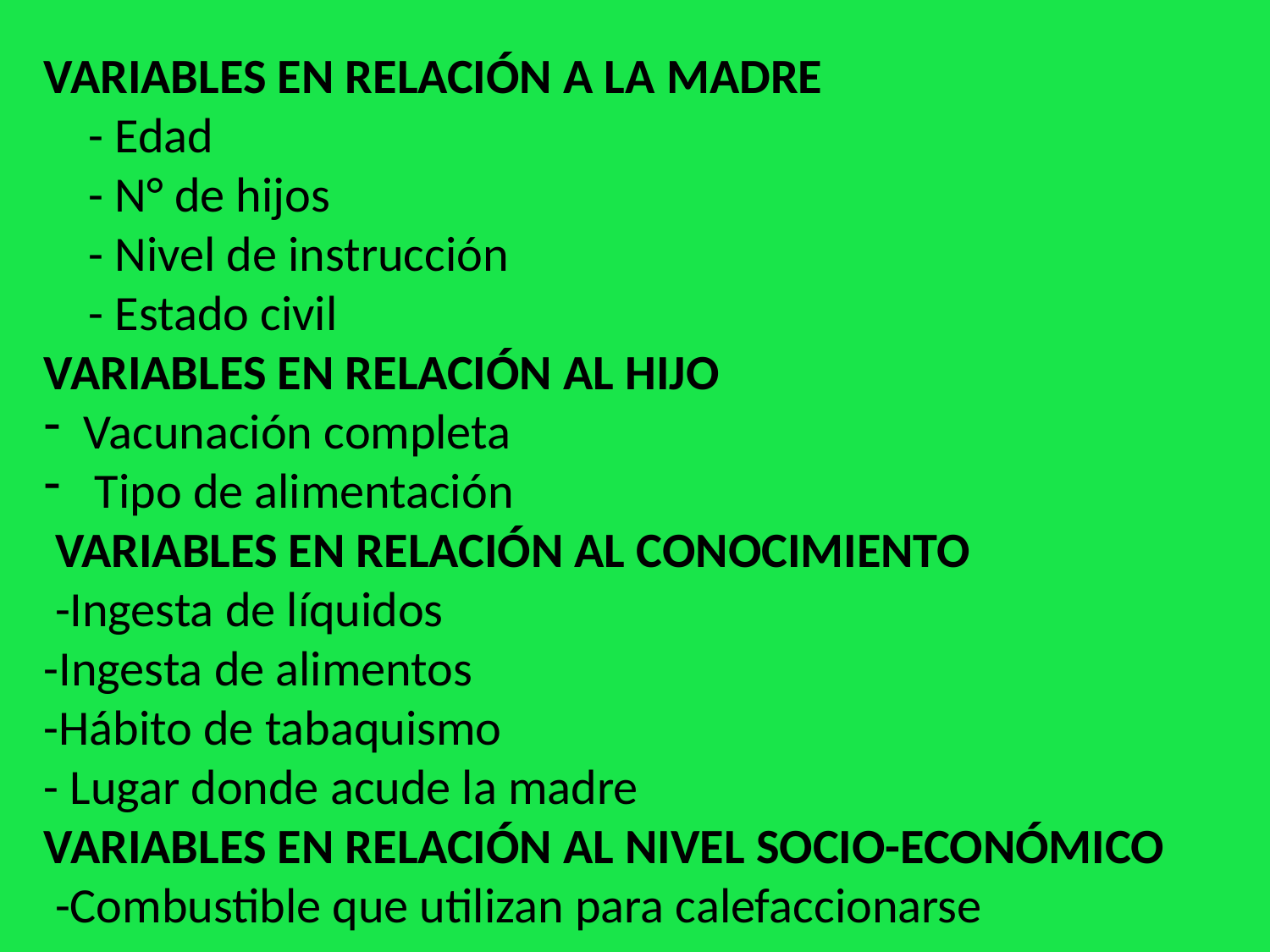

VARIABLES EN RELACIÓN A LA MADRE
    - Edad
    - N° de hijos
    - Nivel de instrucción
    - Estado civil
VARIABLES EN RELACIÓN AL HIJO
Vacunación completa
 Tipo de alimentación
 VARIABLES EN RELACIÓN AL CONOCIMIENTO
 -Ingesta de líquidos
-Ingesta de alimentos
-Hábito de tabaquismo
- Lugar donde acude la madre
VARIABLES EN RELACIÓN AL NIVEL SOCIO-ECONÓMICO
 -Combustible que utilizan para calefaccionarse